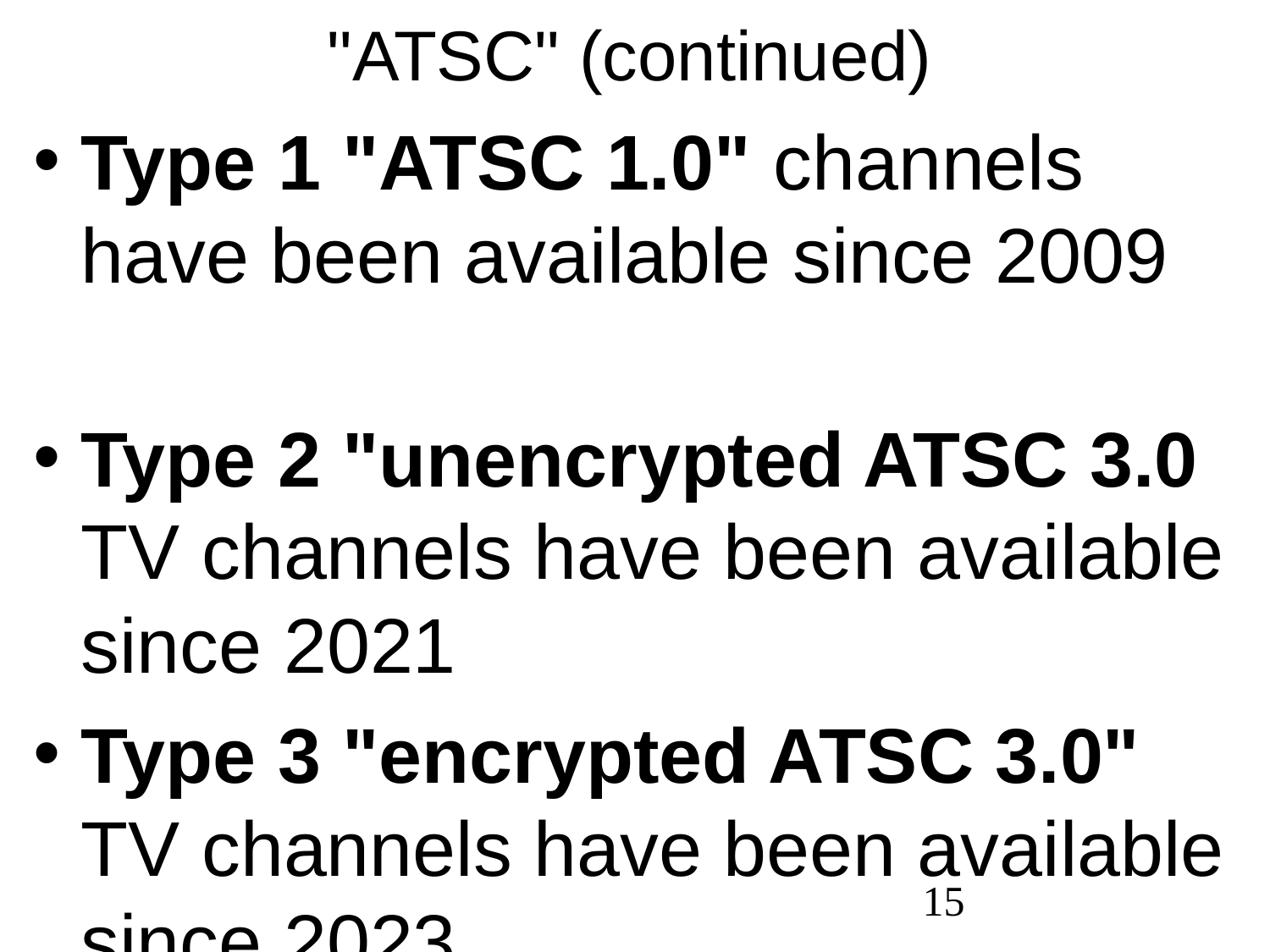

"ATSC" (continued)
Type 1 "ATSC 1.0" channels have been available since 2009
Type 2 "unencrypted ATSC 3.0 TV channels have been available since 2021
Type 3 "encrypted ATSC 3.0" TV channels have been available since 2023
15